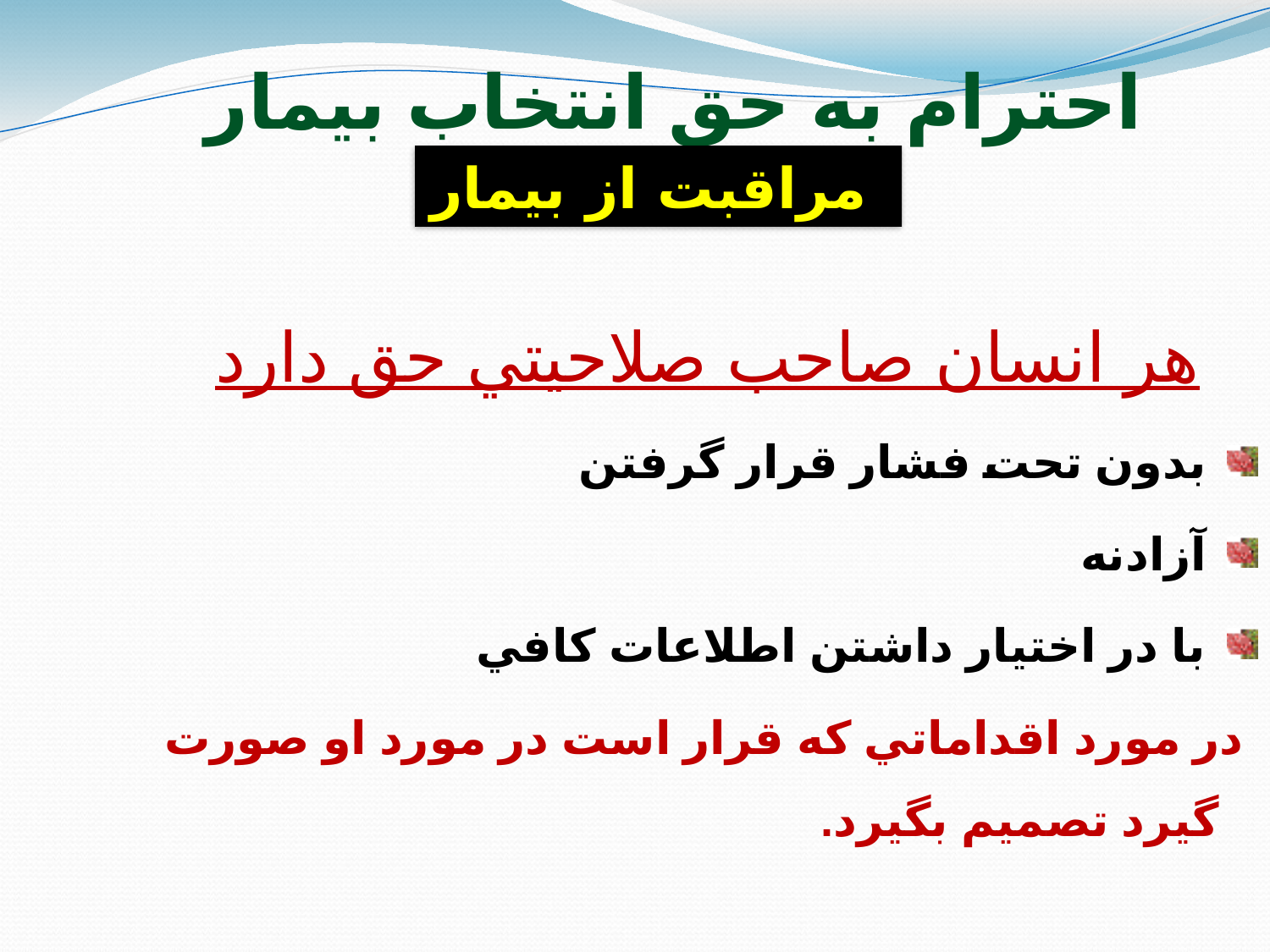

# احترام به حق انتخاب بيمار
مراقبت از بيمار
هر انسان صاحب صلاحيتي حق دارد
 بدون تحت فشار قرار گرفتن
 آزادنه
 با در اختيار داشتن اطلاعات كافي
 در مورد اقداماتي كه قرار است در مورد او صورت گيرد تصميم بگيرد.